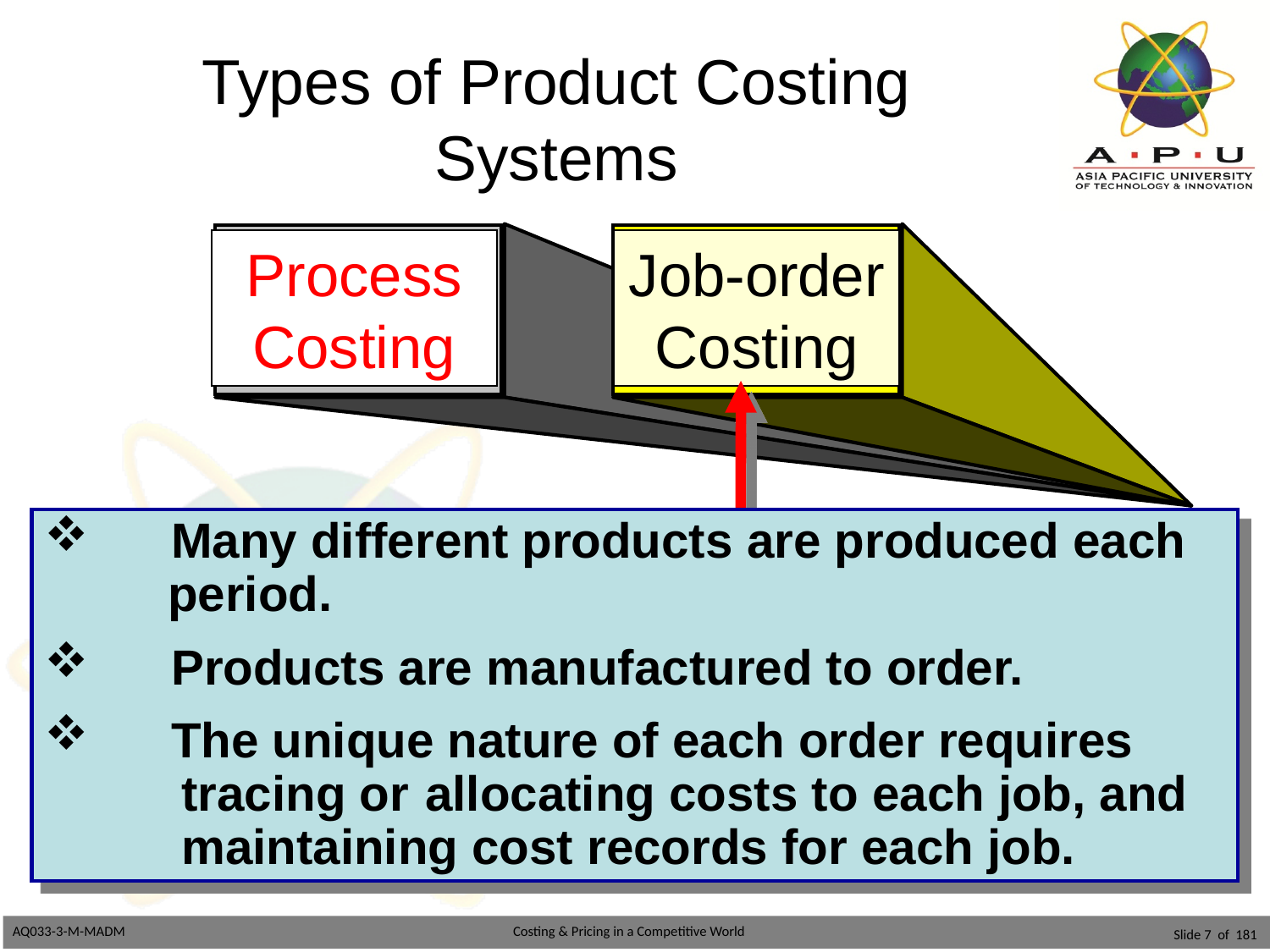

# Types of Product Costing Systems

Process
Costing
Job-order
Costing

 	Many different products are produced each
         period.
 	Products are manufactured to order.
 	The unique nature of each order requires
          tracing or 	allocating costs to each job, and
          maintaining cost records for each job.
Slide 7  of  181